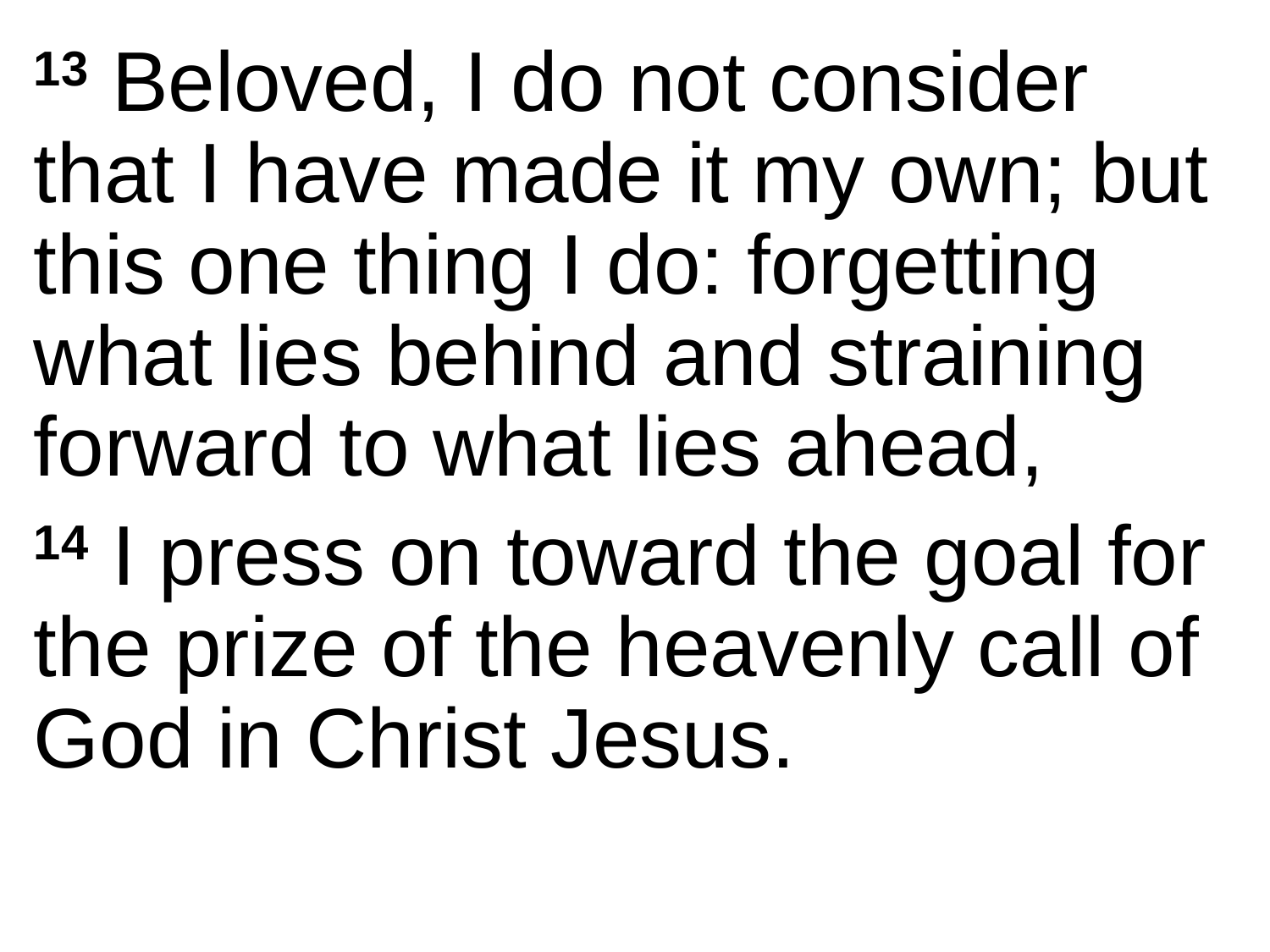

13 Beloved, I do not consider that I have made it my own; but this one thing I do: forgetting what lies behind and straining forward to what lies ahead,
14 I press on toward the goal for the prize of the heavenly call of God in Christ Jesus.